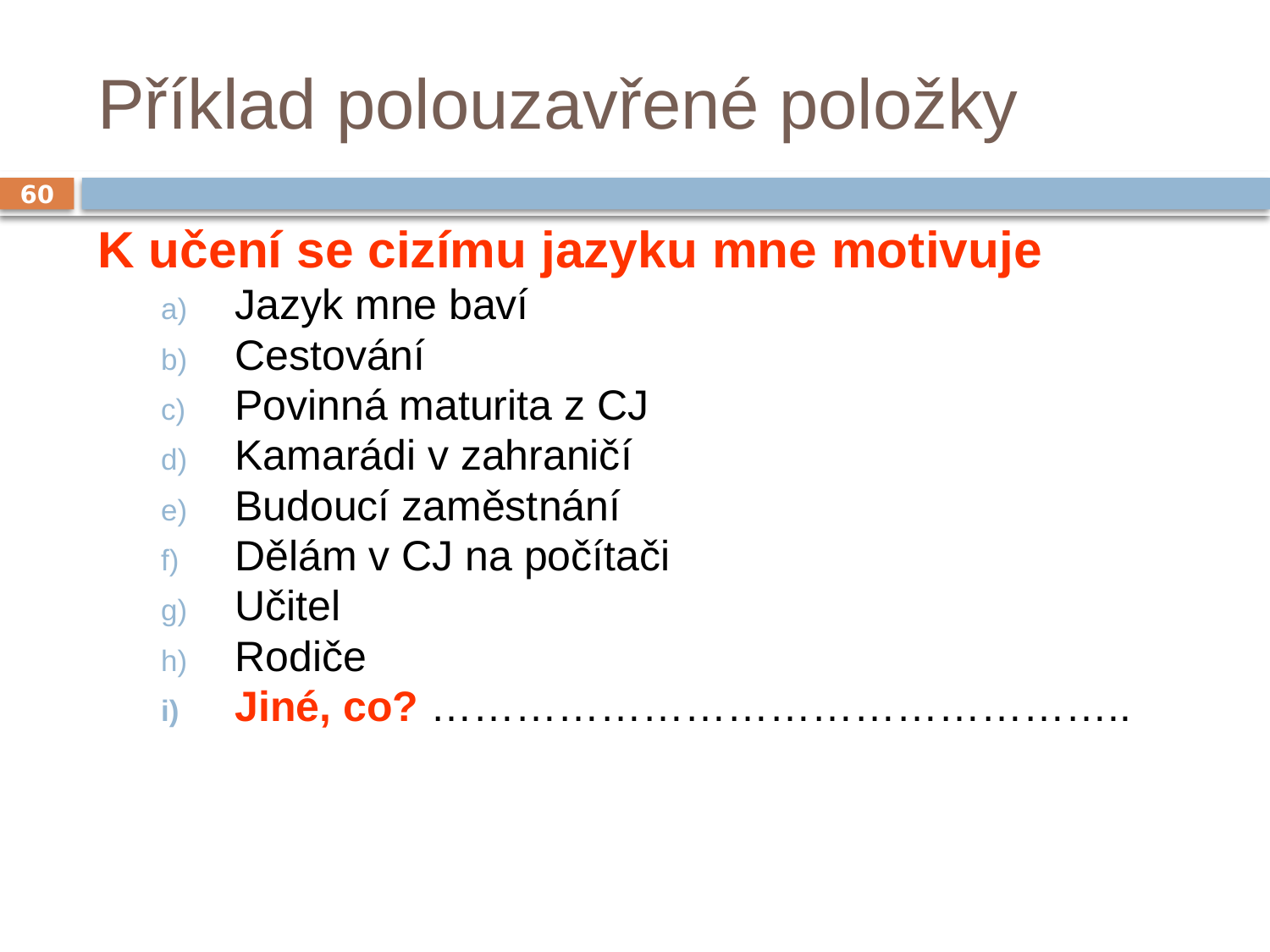

# Příklad polouzavřené položky
60
K učení se cizímu jazyku mne motivuje
Jazyk mne baví
Cestování
Povinná maturita z CJ
Kamarádi v zahraničí
Budoucí zaměstnání
Dělám v CJ na počítači
Učitel
Rodiče
Jiné, co? …………………………………………..